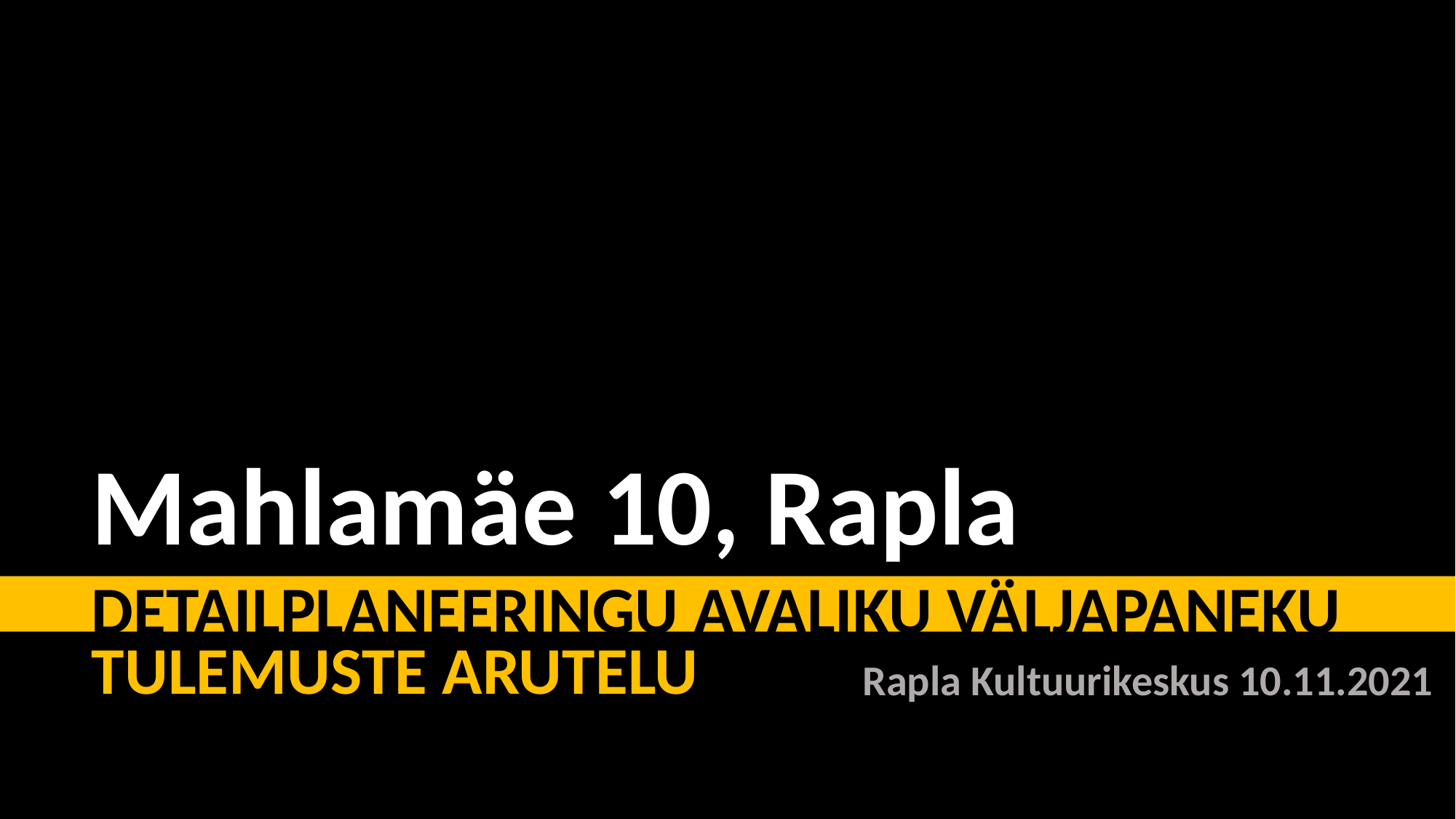

Mahlamäe 10, Rapla
DETAILPLANEERINGU AVALIKU VÄLJAPANEKU
TULEMUSTE ARUTELU

Rapla Kultuurikeskus 10.11.2021